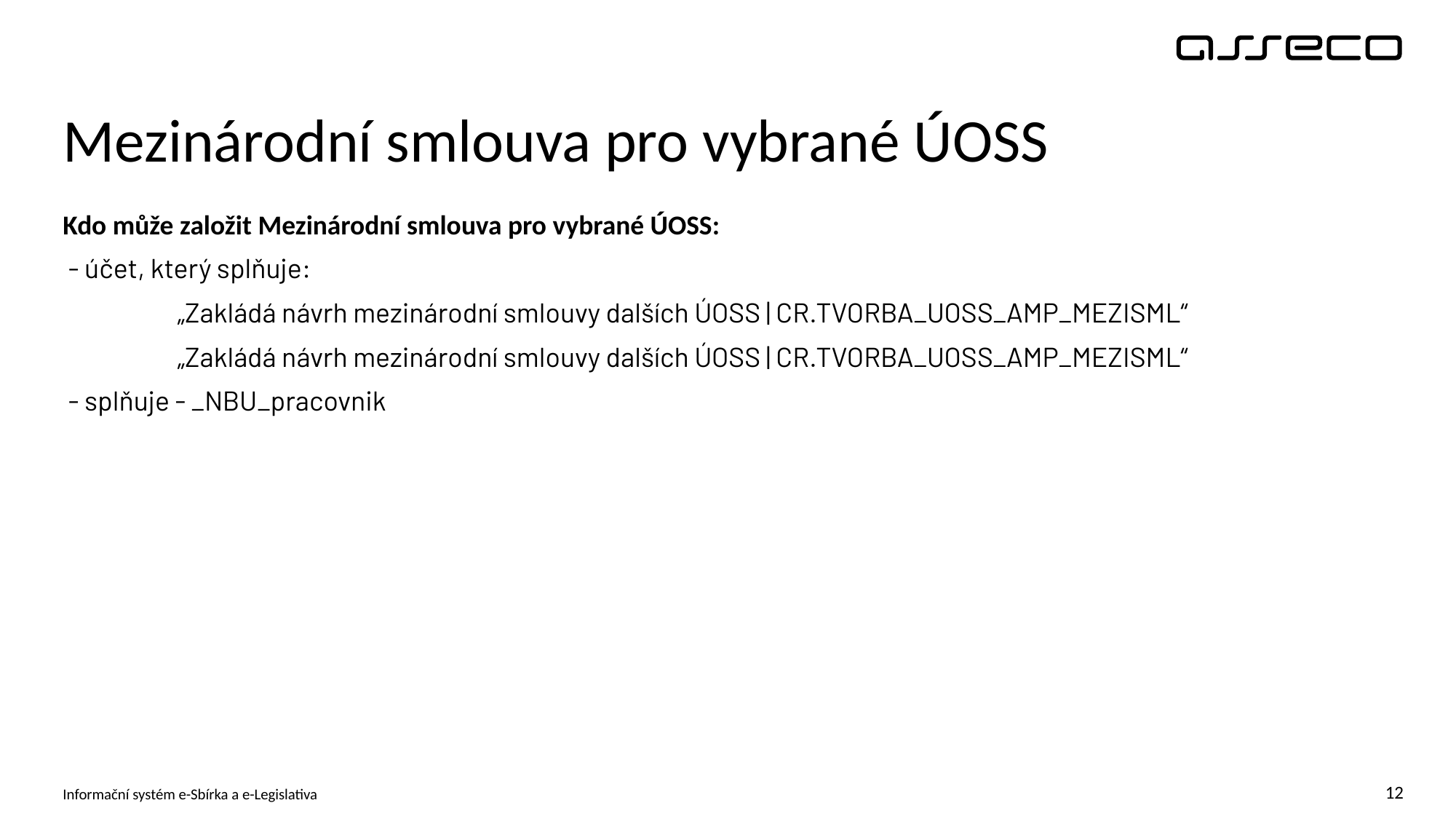

# Mezinárodní smlouva pro vybrané ÚOSS
Kdo může založit Mezinárodní smlouva pro vybrané ÚOSS:
 - účet, který splňuje:
	 „Zakládá návrh mezinárodní smlouvy dalších ÚOSS | CR.TVORBA_UOSS_AMP_MEZISML“
	 „Zakládá návrh mezinárodní smlouvy dalších ÚOSS | CR.TVORBA_UOSS_AMP_MEZISML“
 - splňuje - _NBU_pracovnik

Informační systém e-Sbírka a e-Legislativa
12